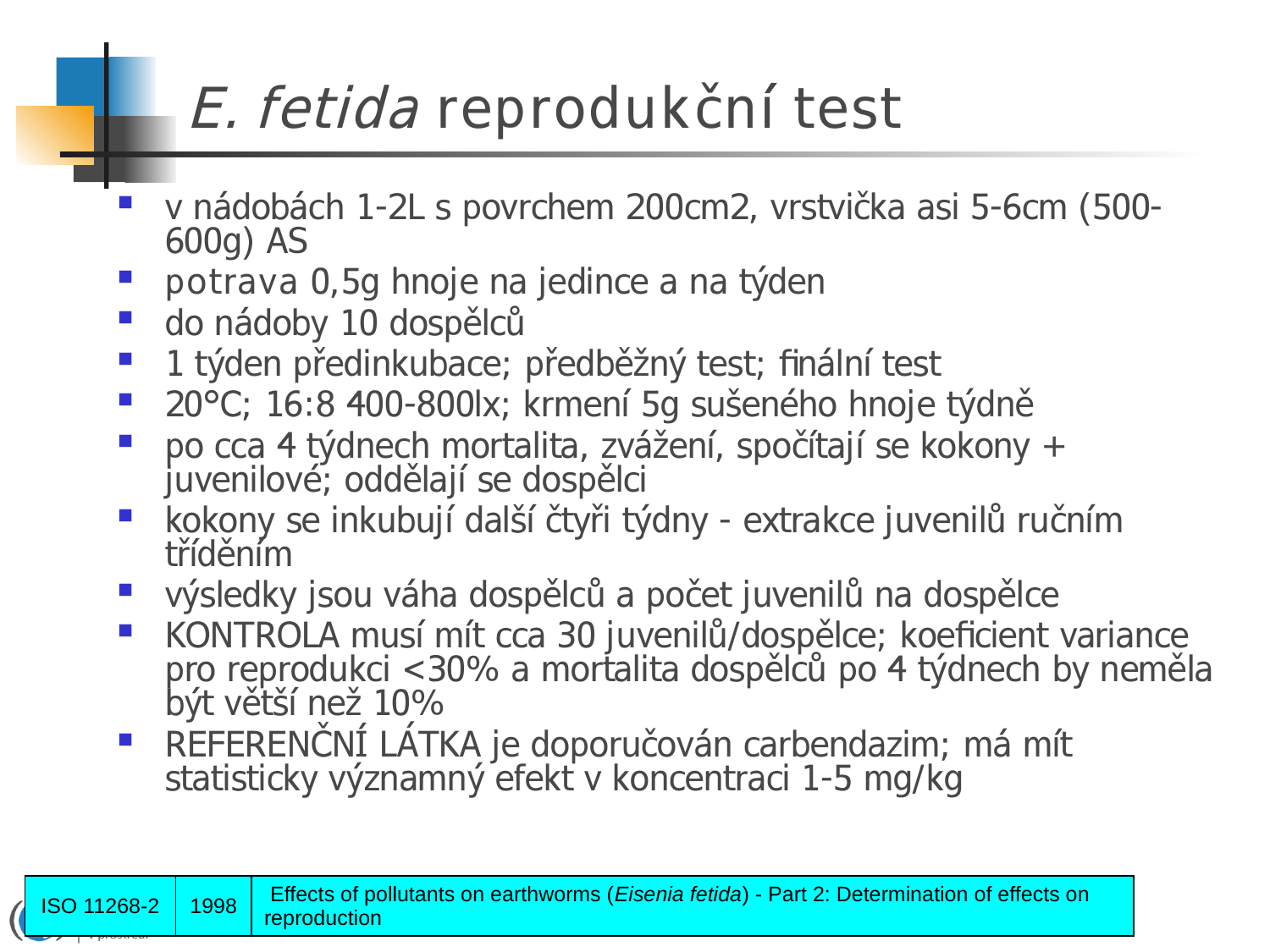

# E. fetida reprodukční test
v nádobách 1-2L s povrchem 200cm2, vrstvička asi 5-6cm (500-600g) AS
potrava 0,5g hnoje na jedince a na týden
do nádoby 10 dospělců
1 týden předinkubace; předběžný test; finální test
20°C; 16:8 400-800lx; krmení 5g sušeného hnoje týdně
po cca 4 týdnech mortalita, zvážení, spočítají se kokony + juvenilové; oddělají se dospělci
kokony se inkubují další čtyři týdny - extrakce juvenilů ručním tříděním
výsledky jsou váha dospělců a počet juvenilů na dospělce
KONTROLA musí mít cca 30 juvenilů/dospělce; koeficient variance pro reprodukci <30% a mortalita dospělců po 4 týdnech by neměla být větší než 10%
REFERENČNÍ LÁTKA je doporučován carbendazim; má mít statisticky významný efekt v koncentraci 1-5 mg/kg
| ISO 11268-2 | 1998 | Effects of pollutants on earthworms (Eisenia fetida) - Part 2: Determination of effects on reproduction |
| --- | --- | --- |